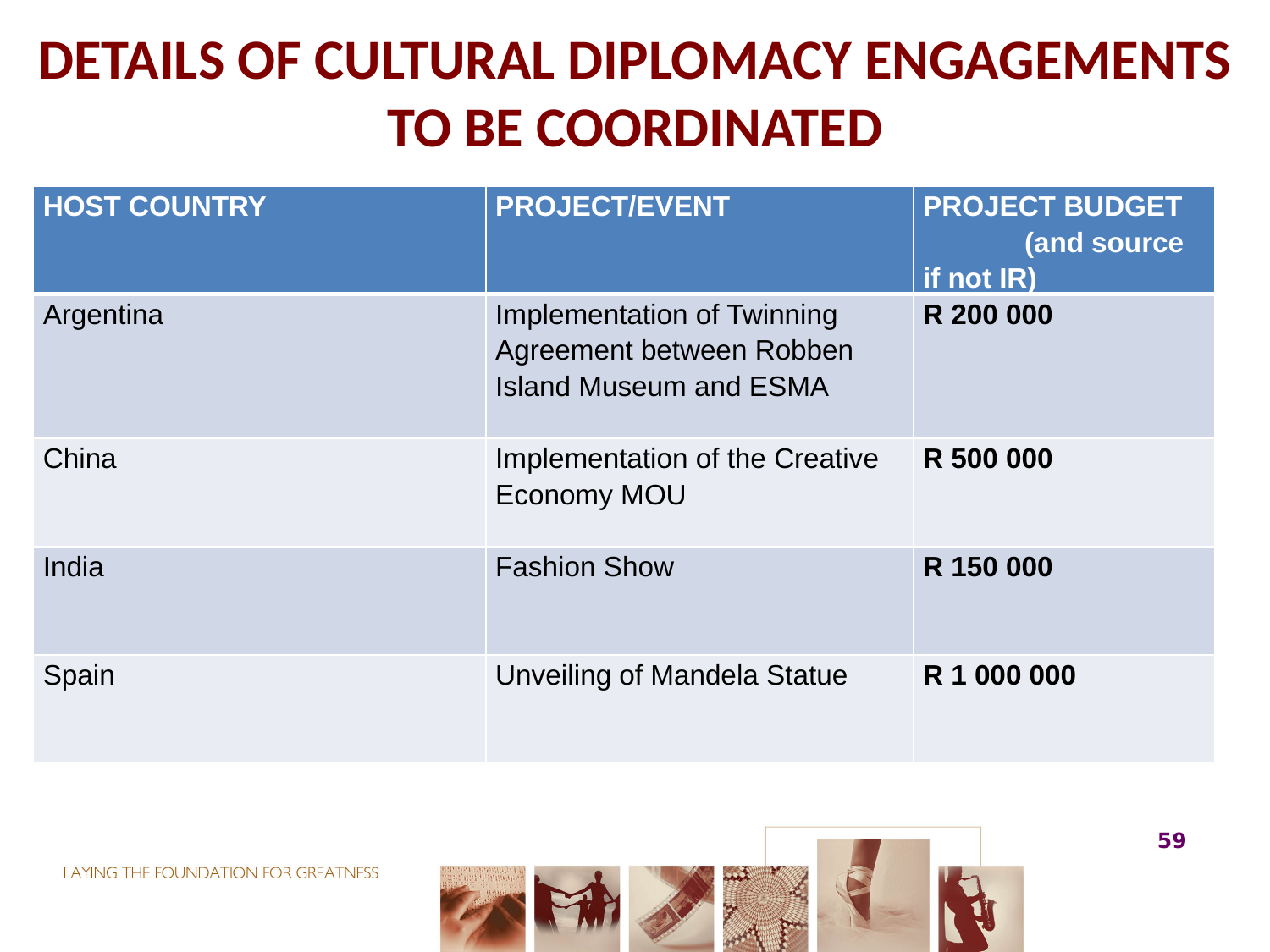

# DETAILS OF CULTURAL DIPLOMACY ENGAGEMENTS TO BE COORDINATED
| HOST COUNTRY | PROJECT/EVENT | PROJECT BUDGET (and source if not IR) |
| --- | --- | --- |
| Argentina | Implementation of Twinning Agreement between Robben Island Museum and ESMA | R 200 000 |
| China | Implementation of the Creative Economy MOU | R 500 000 |
| India | Fashion Show | R 150 000 |
| Spain | Unveiling of Mandela Statue | R 1 000 000 |
59